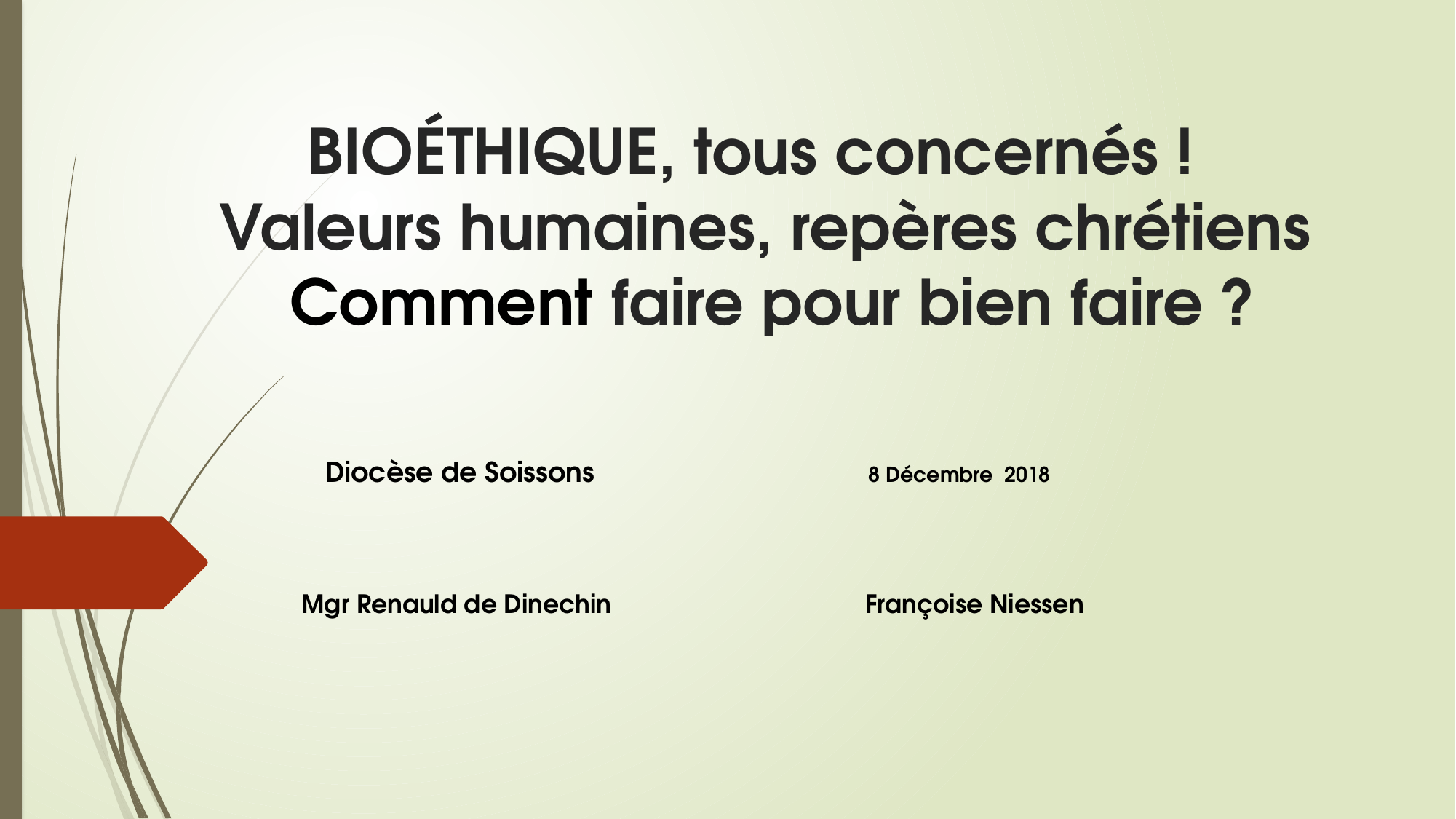

# BIOÉTHIQUE, tous concernés ! Valeurs humaines, repères chrétiens Comment faire pour bien faire ?
   Diocèse de Soissons                                   8 Décembre  2018

Mgr Renauld de Dinechin                                    Françoise Niessen